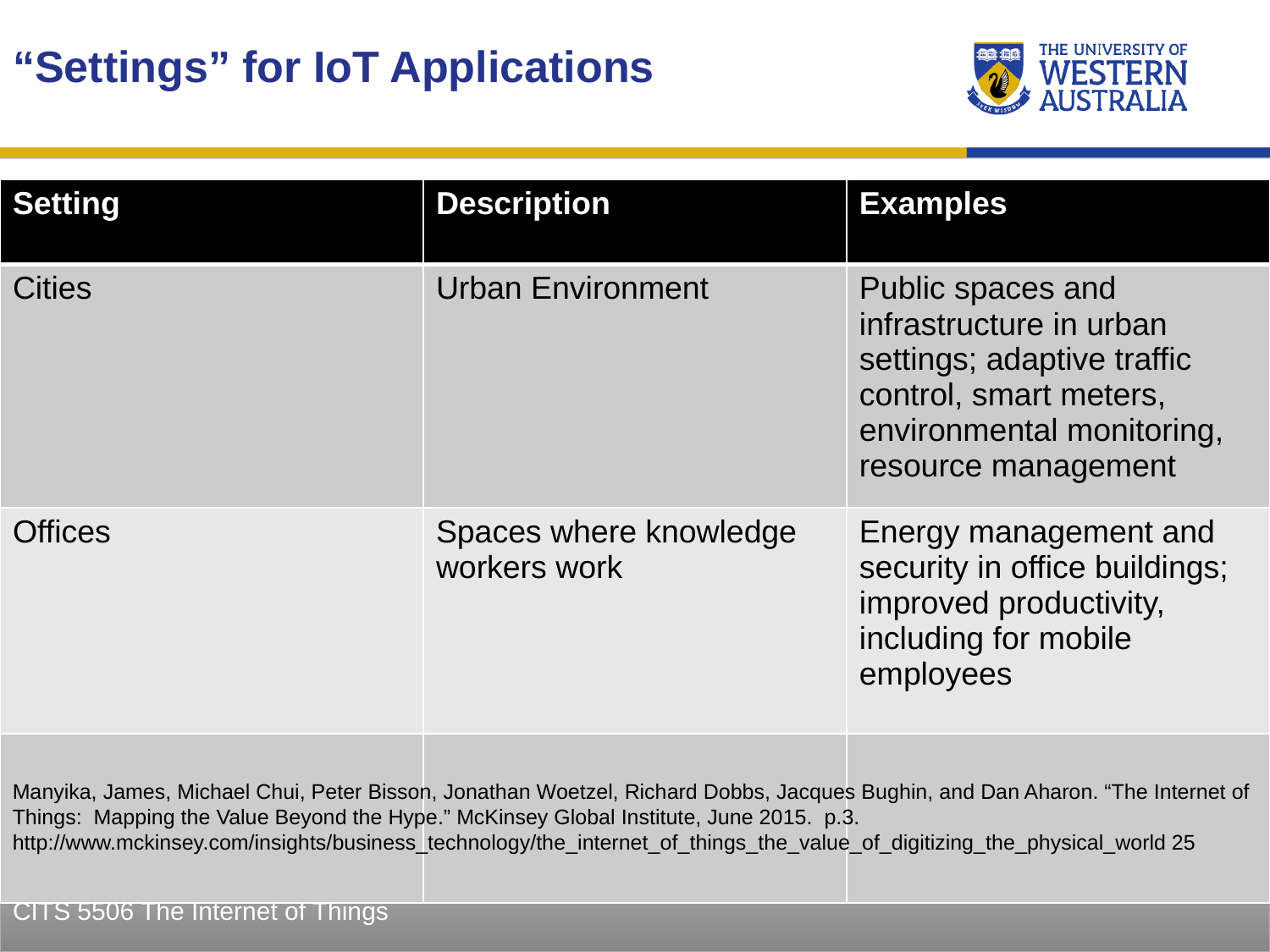

“Settings” for IoT Applications
| Setting | Description | Examples |
| --- | --- | --- |
| Cities | Urban Environment | Public spaces and infrastructure in urban settings; adaptive traffic control, smart meters, environmental monitoring, resource management |
| Offices | Spaces where knowledge workers work | Energy management and security in office buildings; improved productivity, including for mobile employees |
|  |  |  |
Manyika, James, Michael Chui, Peter Bisson, Jonathan Woetzel, Richard Dobbs, Jacques Bughin, and Dan Aharon. “The Internet of Things:  Mapping the Value Beyond the Hype.” McKinsey Global Institute, June 2015.  p.3. http://www.mckinsey.com/insights/business_technology/the_internet_of_things_the_value_of_digitizing_the_physical_world 25
34